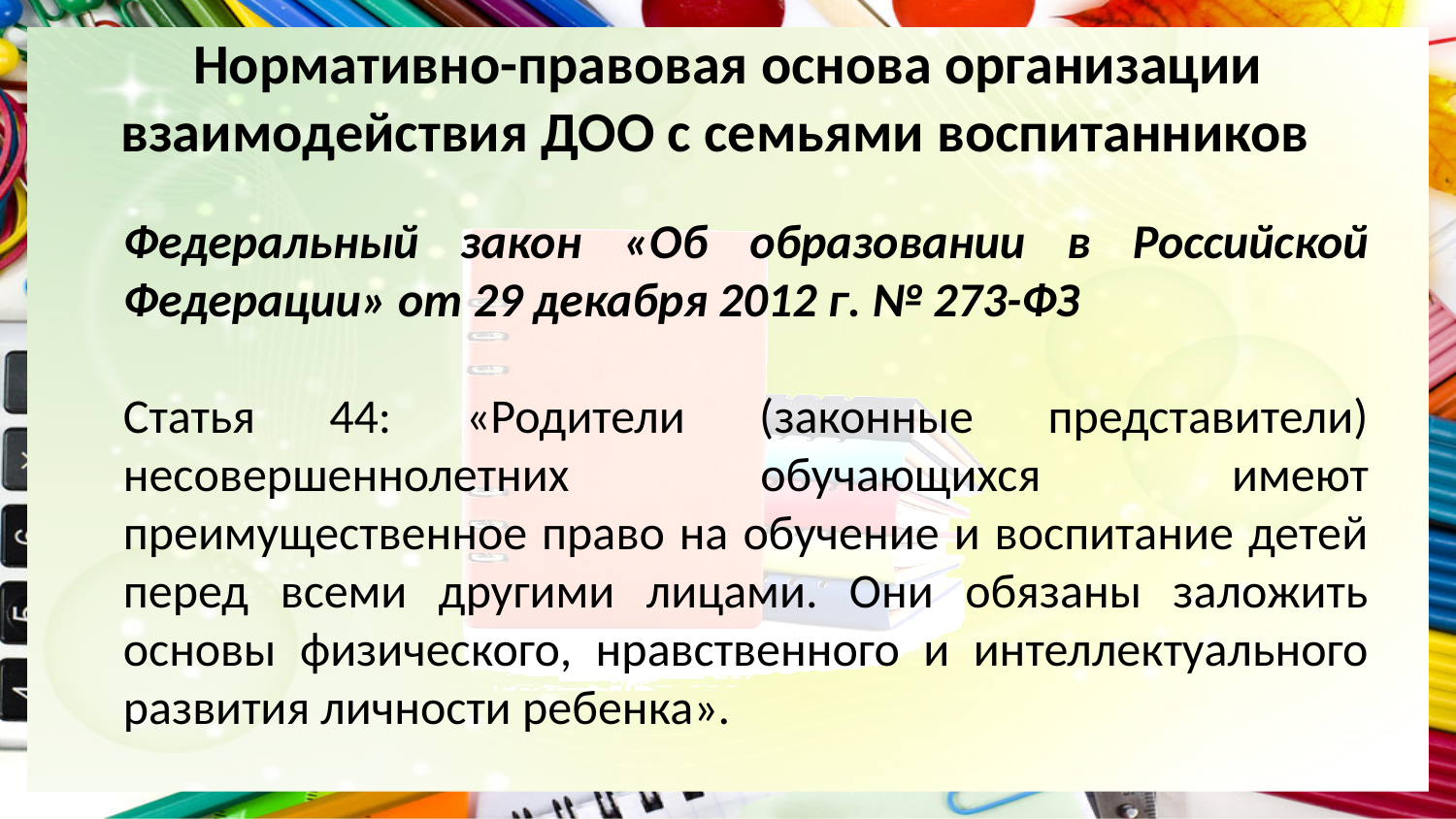

# Нормативно-правовая основа организации взаимодействия ДОО с семьями воспитанников
Федеральный закон «Об образовании в Российской Федерации» от 29 декабря 2012 г. № 273-ФЗ

Статья 44: «Родители (законные представители) несовершеннолетних обучающихся имеют преимущественное право на обучение и воспитание детей перед всеми другими лицами. Они обязаны заложить основы физического, нравственного и интеллектуального развития личности ребенка».